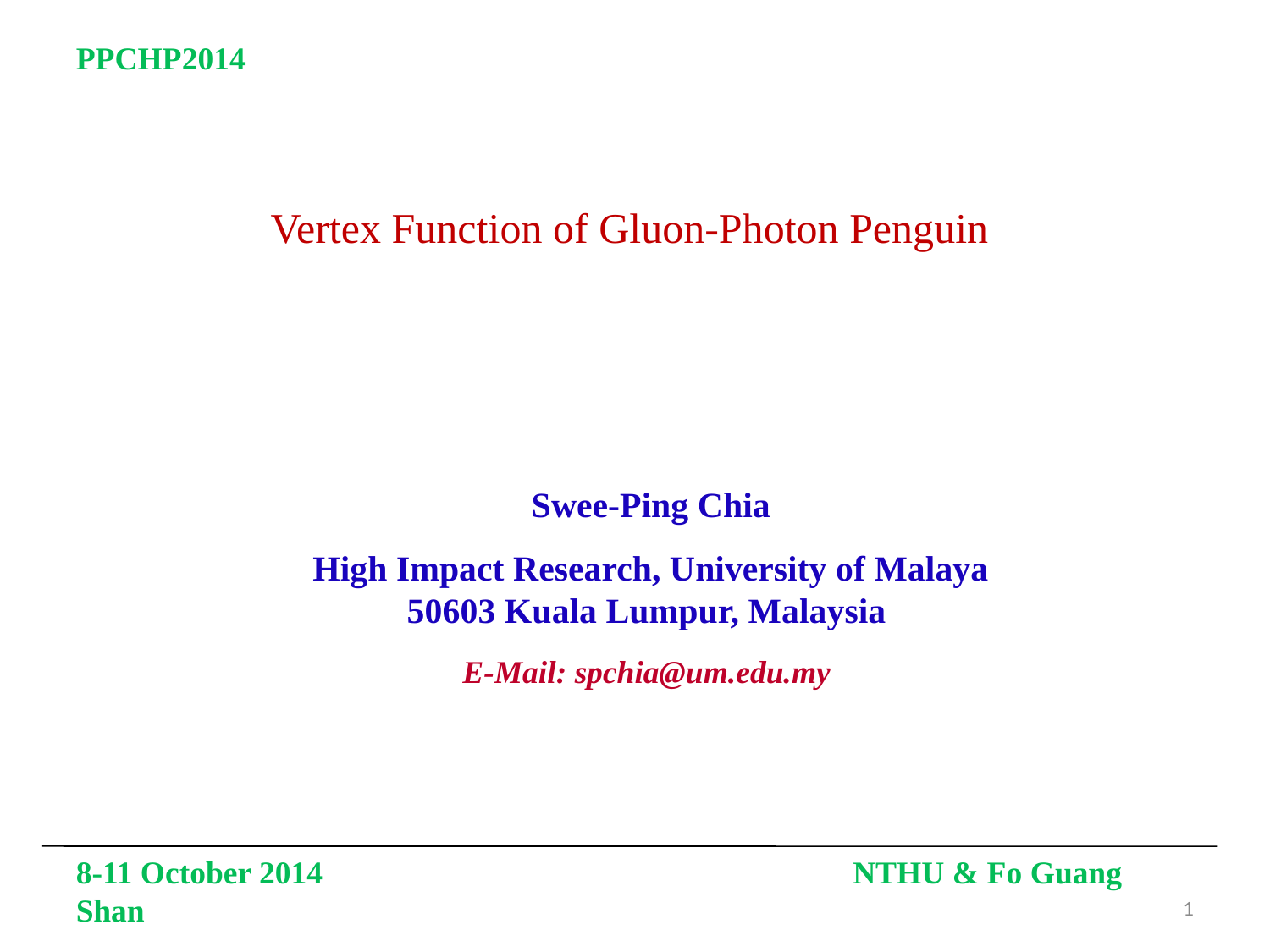

PPCHP2014
Vertex Function of Gluon-Photon Penguin

Swee-Ping Chia

High Impact Research, University of Malaya
50603 Kuala Lumpur, Malaysia

E-Mail: spchia@um.edu.my

8-11 October 2014                                                                  NTHU & Fo Guang Shan
1